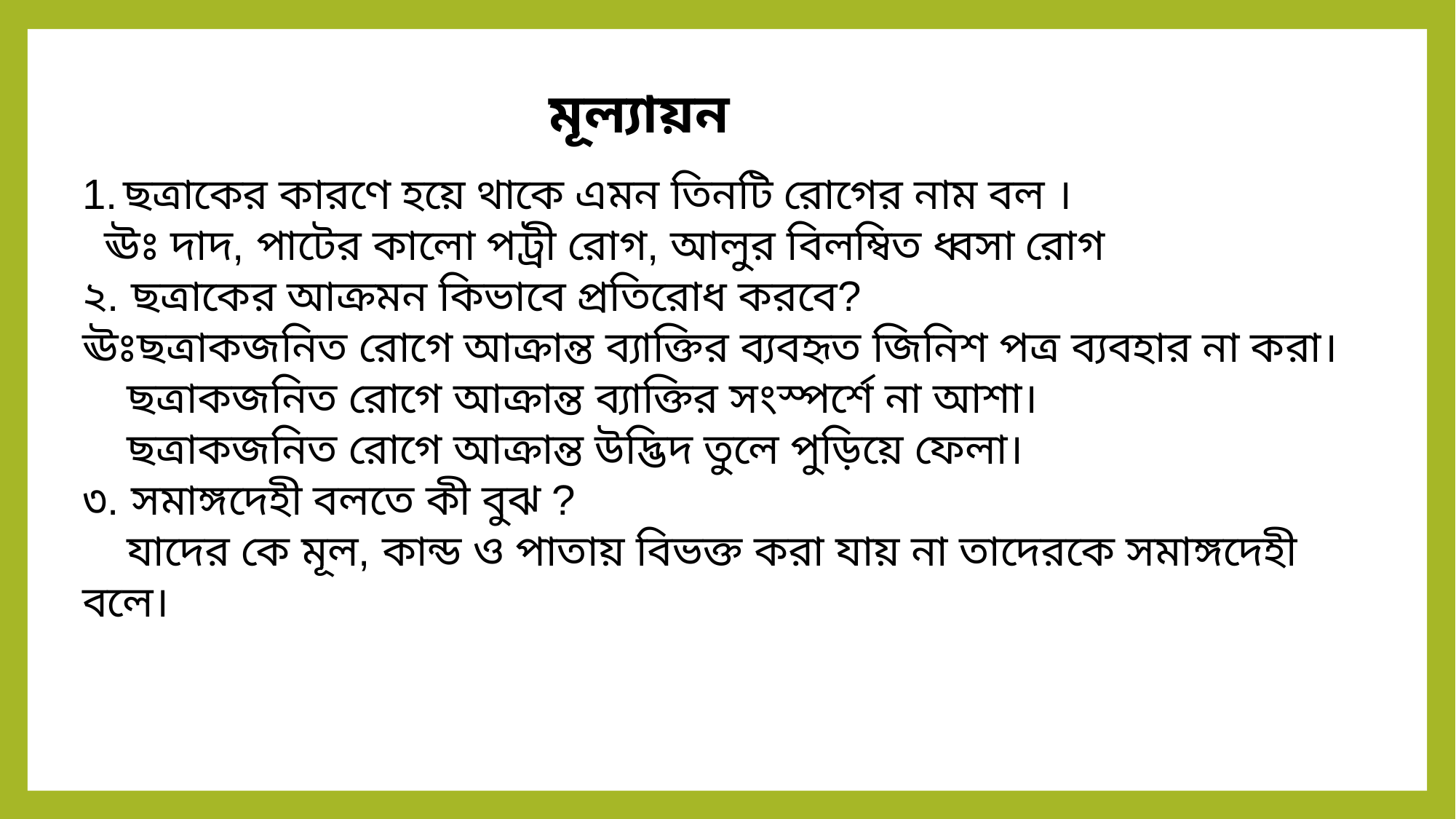

মূল্যায়ন
ছত্রাকের কারণে হয়ে থাকে এমন তিনটি রোগের নাম বল ।
  ঊঃ দাদ, পাটের কালো পট্রী রোগ, আলুর বিলম্বিত ধ্বসা রোগ
২. ছত্রাকের আক্রমন কিভাবে প্রতিরোধ করবে?
ঊঃছত্রাকজনিত রোগে আক্রান্ত ব্যাক্তির ব্যবহৃত জিনিশ পত্র ব্যবহার না করা।
    ছত্রাকজনিত রোগে আক্রান্ত ব্যাক্তির সংস্পর্শে না আশা।
    ছত্রাকজনিত রোগে আক্রান্ত উদ্ভিদ তুলে পুড়িয়ে ফেলা।
৩. সমাঙ্গদেহী বলতে কী বুঝ ?
    যাদের কে মূল, কান্ড ও পাতায় বিভক্ত করা যায় না তাদেরকে সমাঙ্গদেহী বলে।